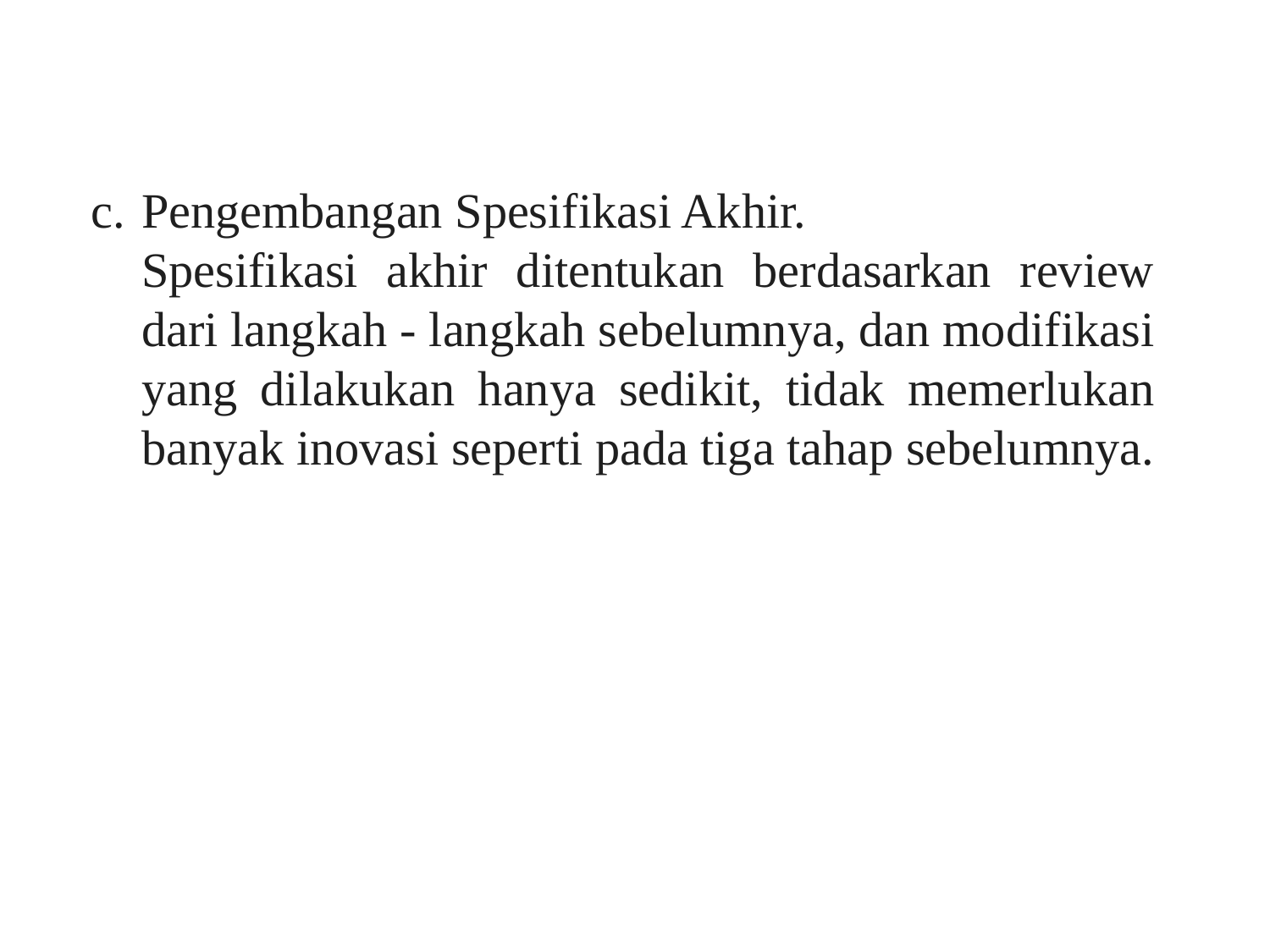

c. 	Pengembangan Spesifikasi Akhir.
	Spesifikasi akhir ditentukan berdasarkan review dari langkah - langkah sebelumnya, dan modifikasi yang dilakukan hanya sedikit, tidak memerlukan banyak inovasi seperti pada tiga tahap sebelumnya.